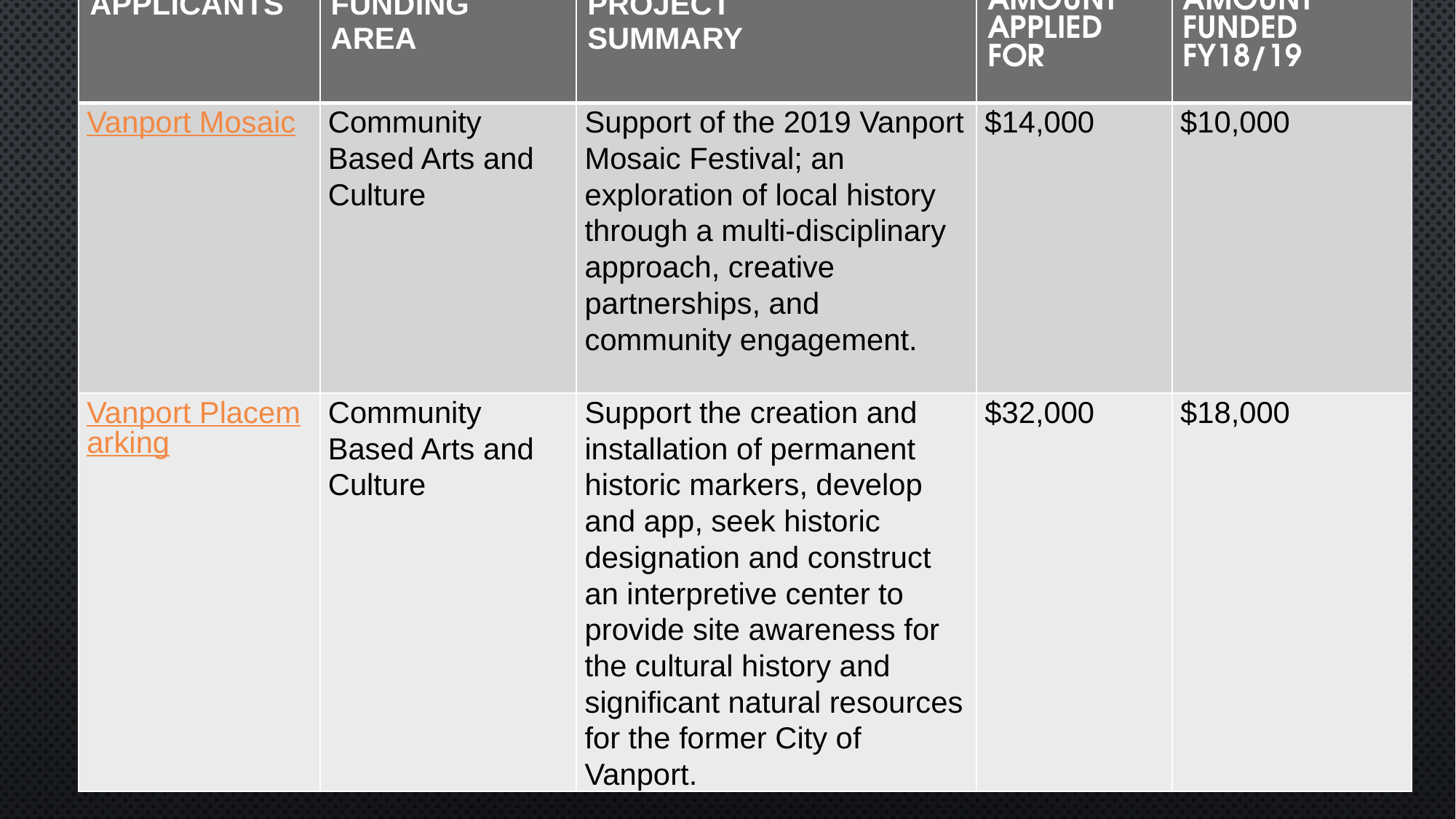

| APPLICANTS | FUNDING AREA | PROJECT SUMMARY | AMOUNT APPLIED FOR | AMOUNT FUNDED FY18/19 |
| --- | --- | --- | --- | --- |
| Vanport Mosaic | Community Based Arts and Culture | Support of the 2019 Vanport Mosaic Festival; an exploration of local history through a multi-disciplinary approach, creative partnerships, and community engagement. | $14,000 | $10,000 |
| Vanport Placemarking | Community Based Arts and Culture | Support the creation and installation of permanent historic markers, develop and app, seek historic designation and construct an interpretive center to provide site awareness for the cultural history and significant natural resources for the former City of Vanport. | $32,000 | $18,000 |